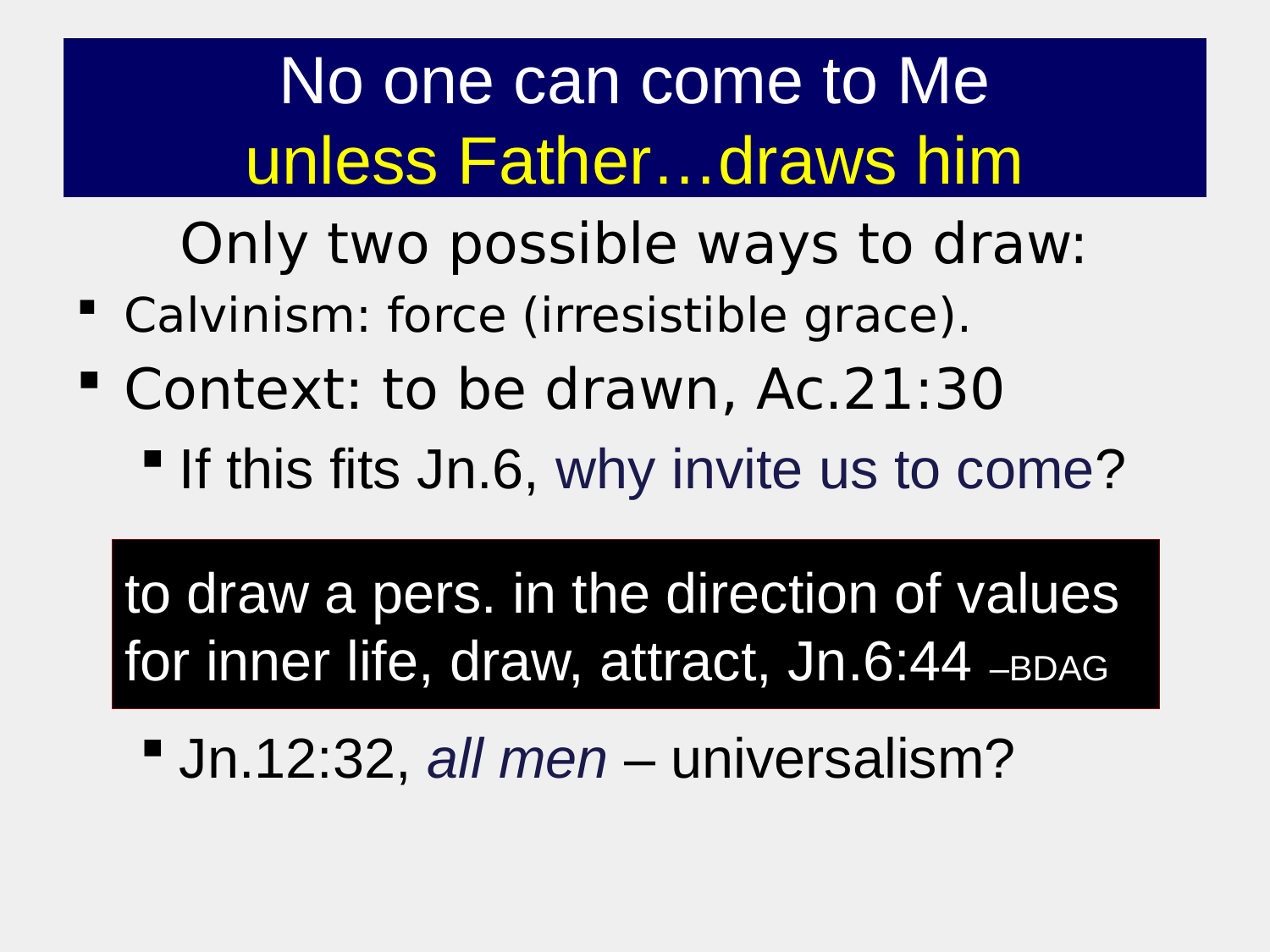

# No one can come to Me unless Father…draws him
Only two possible ways to draw:
Calvinism: force (irresistible grace).
Context: to be drawn, Ac.21:30
If this fits Jn.6, why invite us to come?

Jn.12:32, all men – universalism?

to draw a pers. in the direction of values for inner life, draw, attract, Jn.6:44 –BDAG